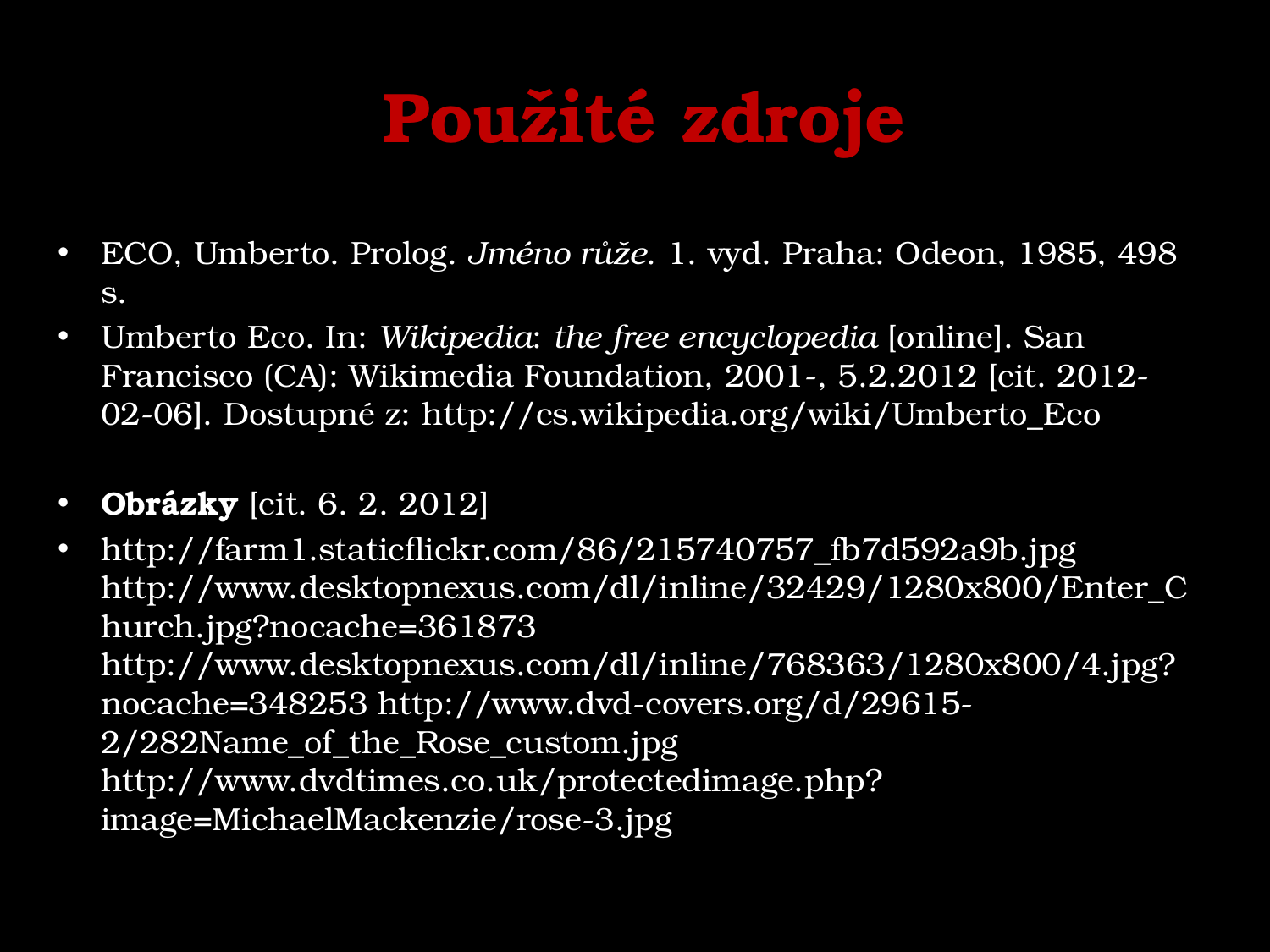

Použité zdroje
ECO, Umberto. Prolog. Jméno růže. 1. vyd. Praha: Odeon, 1985, 498 s.
Umberto Eco. In: Wikipedia: the free encyclopedia [online]. San Francisco (CA): Wikimedia Foundation, 2001-, 5.2.2012 [cit. 2012-02-06]. Dostupné z: http://cs.wikipedia.org/wiki/Umberto_Eco

Obrázky [cit. 6. 2. 2012]
http://farm1.staticflickr.com/86/215740757_fb7d592a9b.jpg http://www.desktopnexus.com/dl/inline/32429/1280x800/Enter_Church.jpg?nocache=361873 http://www.desktopnexus.com/dl/inline/768363/1280x800/4.jpg?nocache=348253 http://www.dvd-covers.org/d/29615-2/282Name_of_the_Rose_custom.jpg http://www.dvdtimes.co.uk/protectedimage.php?image=MichaelMackenzie/rose-3.jpg